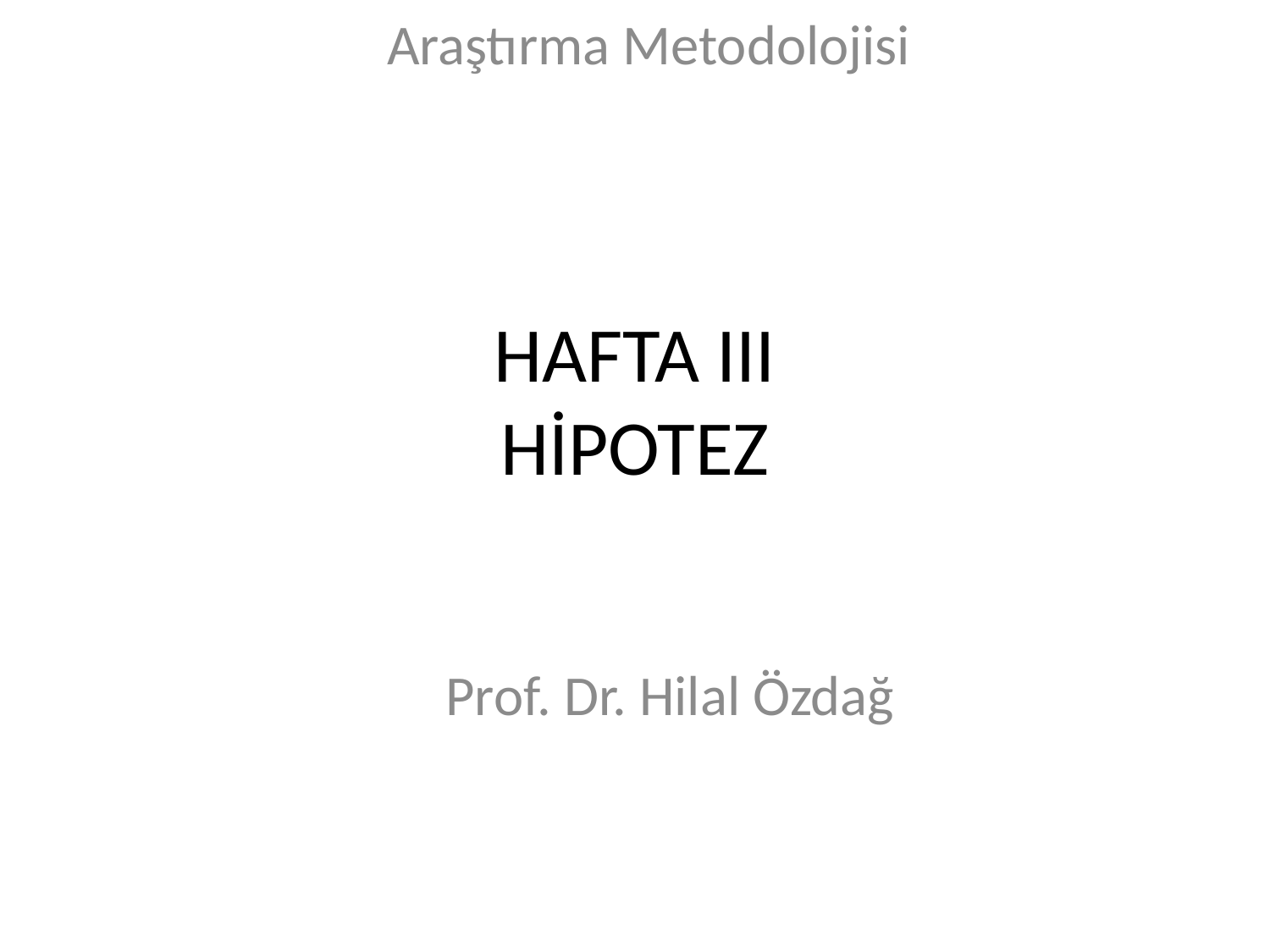

Araştırma Metodolojisi

# HAFTA III HİPOTEZ
Prof. Dr. Hilal Özdağ